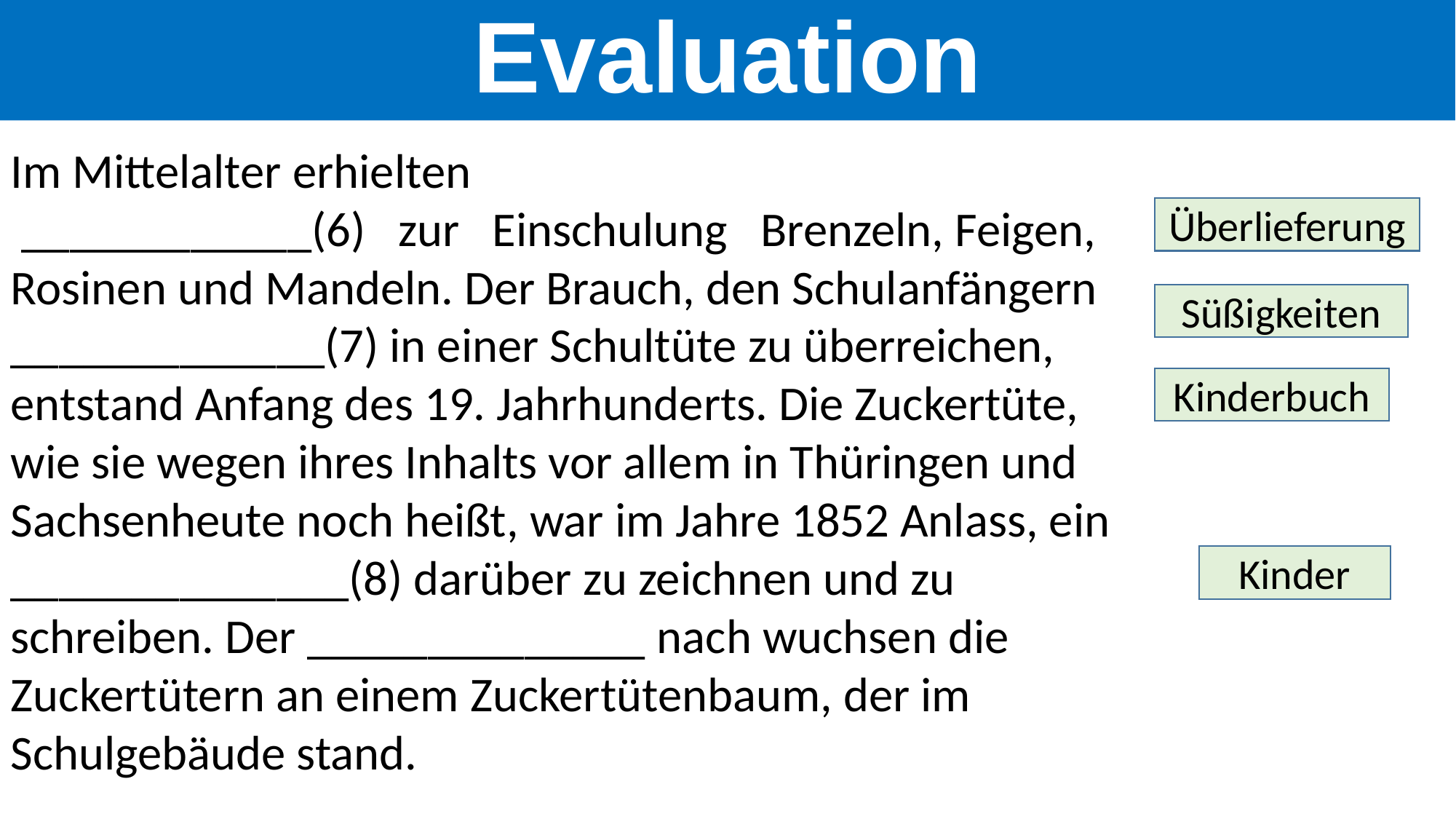

Evaluation
Im Mittelalter erhielten
 ____________(6)   zur   Einschulung   Brenzeln, Feigen, Rosinen und Mandeln. Der Brauch, den Schulanfängern _____________(7) in einer Schultüte zu überreichen, entstand Anfang des 19. Jahrhunderts. Die Zuckertüte, wie sie wegen ihres Inhalts vor allem in Thüringen und Sachsenheute noch heißt, war im Jahre 1852 Anlass, ein ______________(8) darüber zu zeichnen und zu schreiben. Der ______________ nach wuchsen die Zuckertütern an einem Zuckertütenbaum, der im Schulgebäude stand.
Überlieferung
Süßigkeiten
Kinderbuch
Kinder